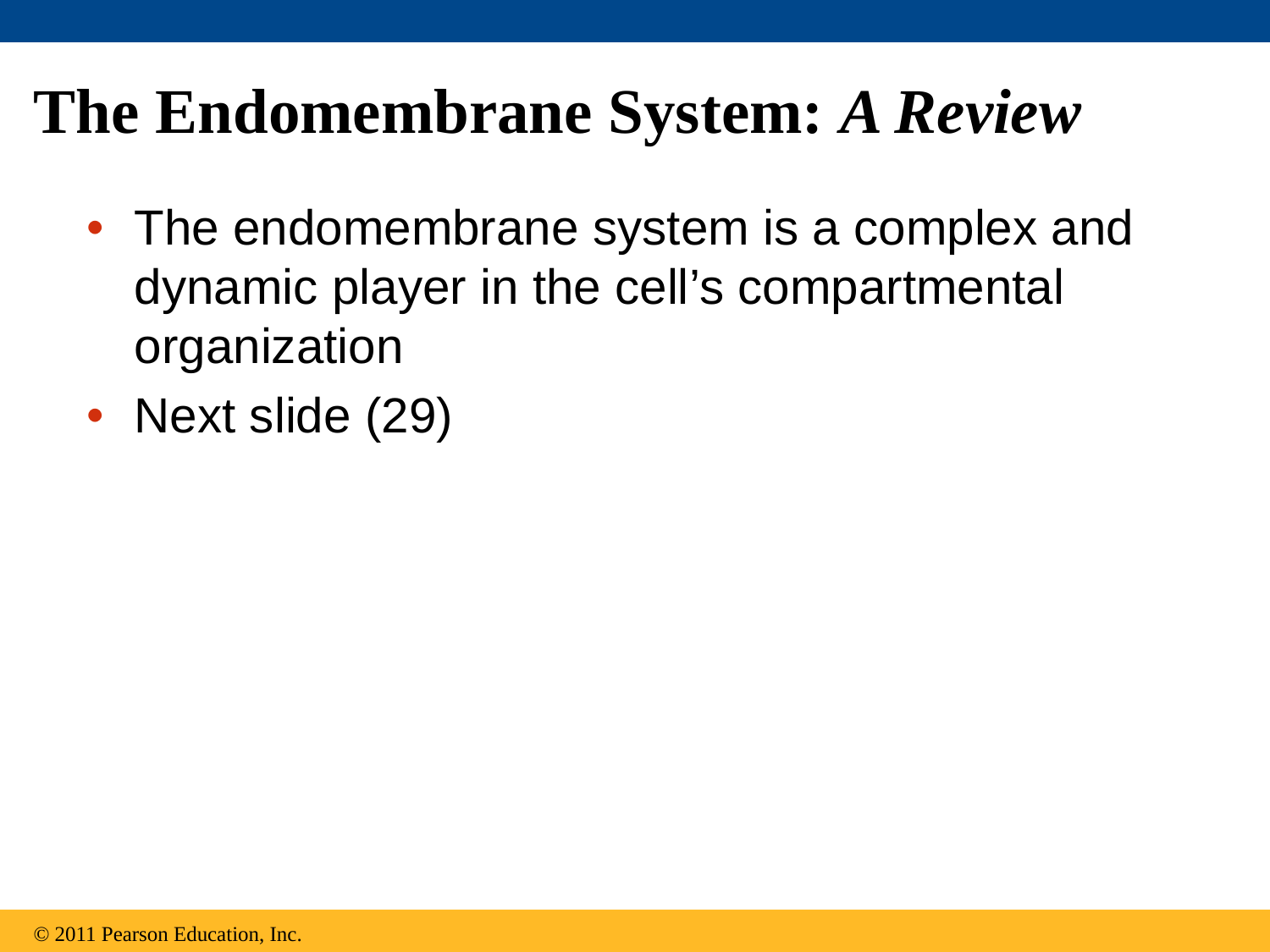

# The Endomembrane System: A Review
The endomembrane system is a complex and dynamic player in the cell’s compartmental organization
Next slide (29)

© 2011 Pearson Education, Inc.